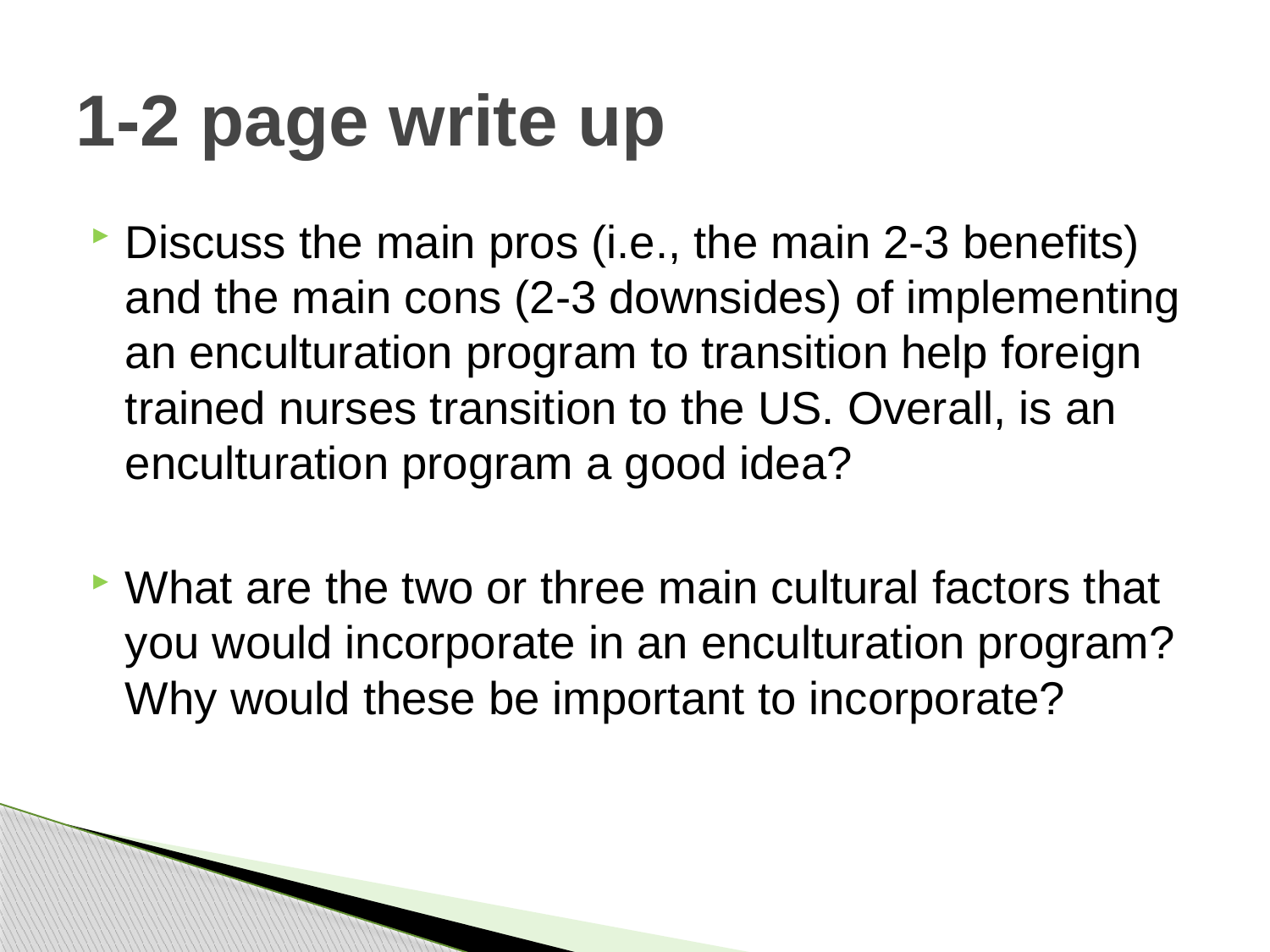

# 1-2 page write up
Discuss the main pros (i.e., the main 2-3 benefits) and the main cons (2-3 downsides) of implementing an enculturation program to transition help foreign trained nurses transition to the US. Overall, is an enculturation program a good idea?

What are the two or three main cultural factors that you would incorporate in an enculturation program?  Why would these be important to incorporate?